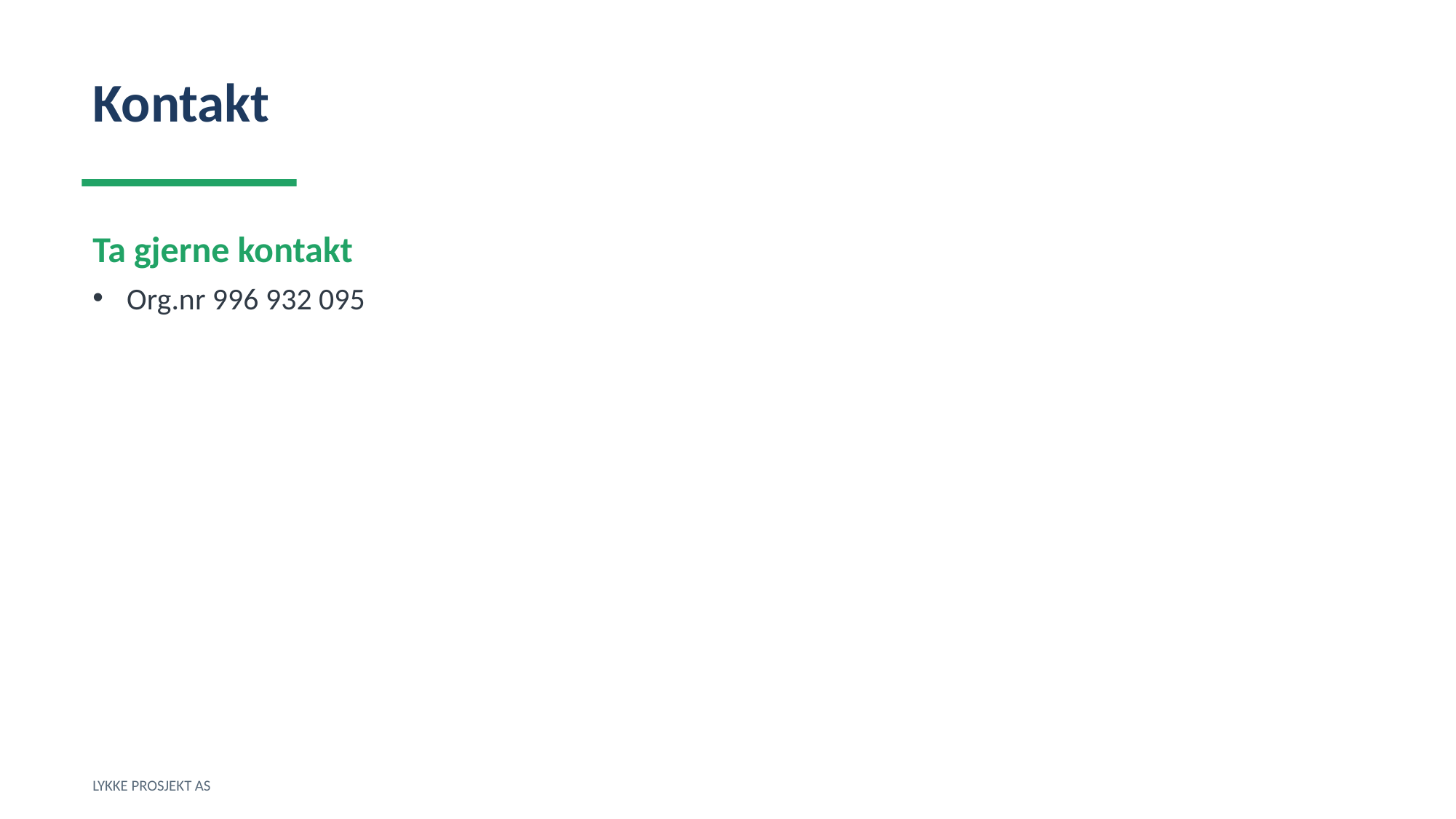

Kontakt

Ta gjerne kontakt
Org.nr 996 932 095
LYKKE PROSJEKT AS